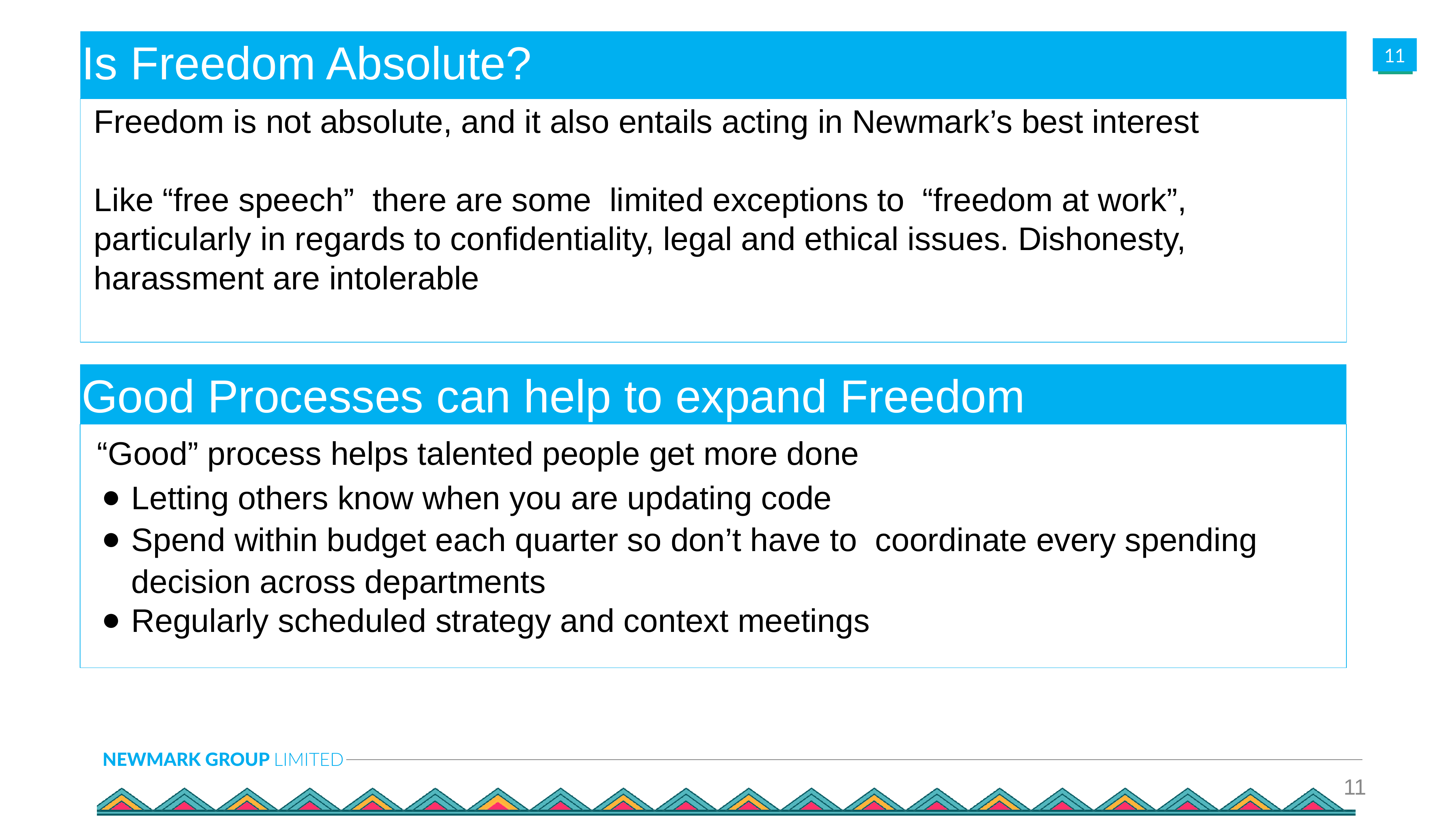

Is Freedom Absolute?
Freedom is not absolute, and it also entails acting in Newmark’s best interest

Like “free speech”  there are some  limited exceptions to  “freedom at work”, particularly in regards to confidentiality, legal and ethical issues. Dishonesty, harassment are intolerable

Good Processes can help to expand Freedom
“Good” process helps talented people get more done
Letting others know when you are updating code
Spend within budget each quarter so don’t have to  coordinate every spending decision across departments
Regularly scheduled strategy and context meetings

11